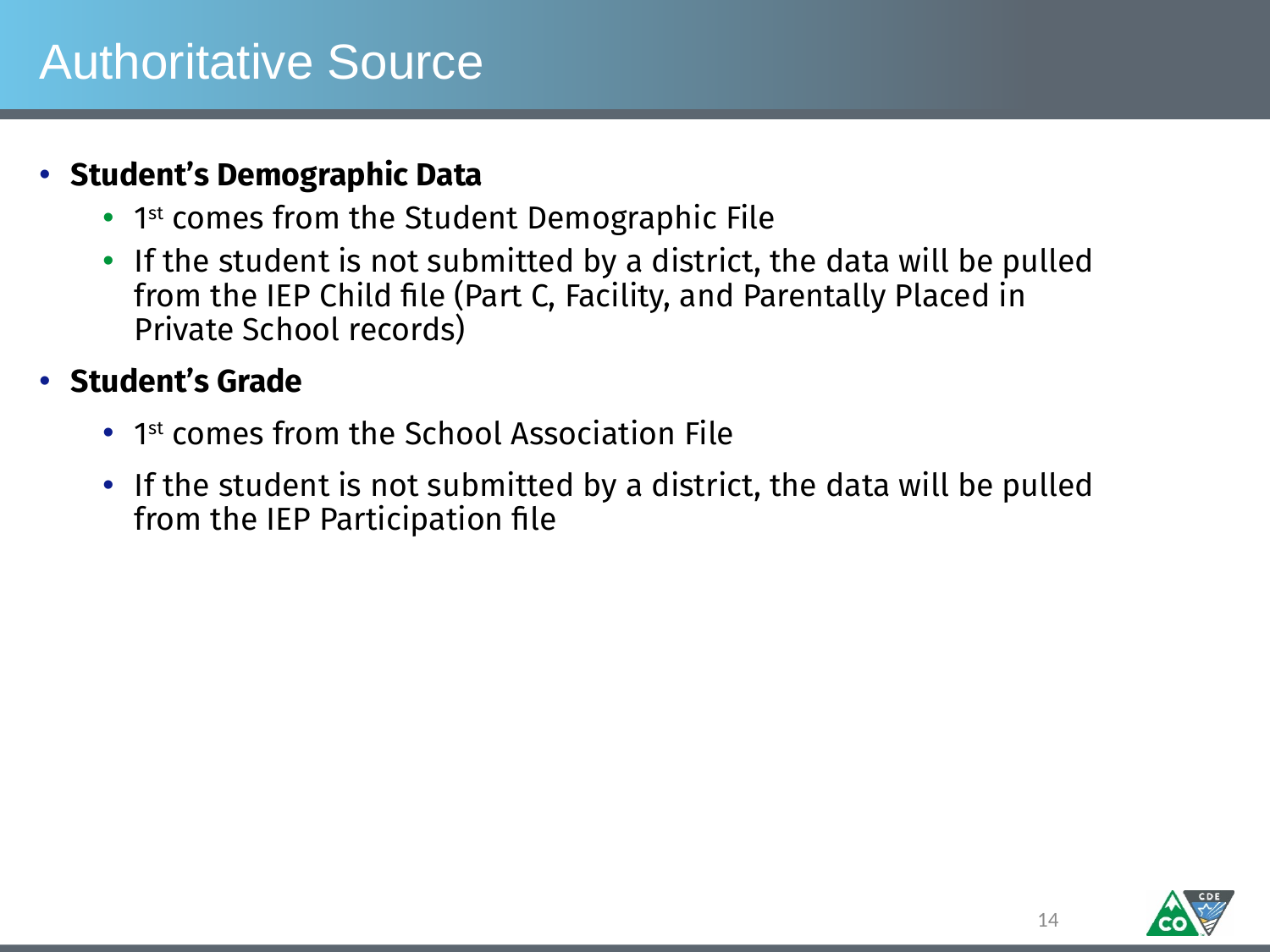

# Authoritative Source
Student’s Demographic Data
1st comes from the Student Demographic File
If the student is not submitted by a district, the data will be pulled from the IEP Child file (Part C, Facility, and Parentally Placed in Private School records)
Student’s Grade
1st comes from the School Association File
If the student is not submitted by a district, the data will be pulled from the IEP Participation file